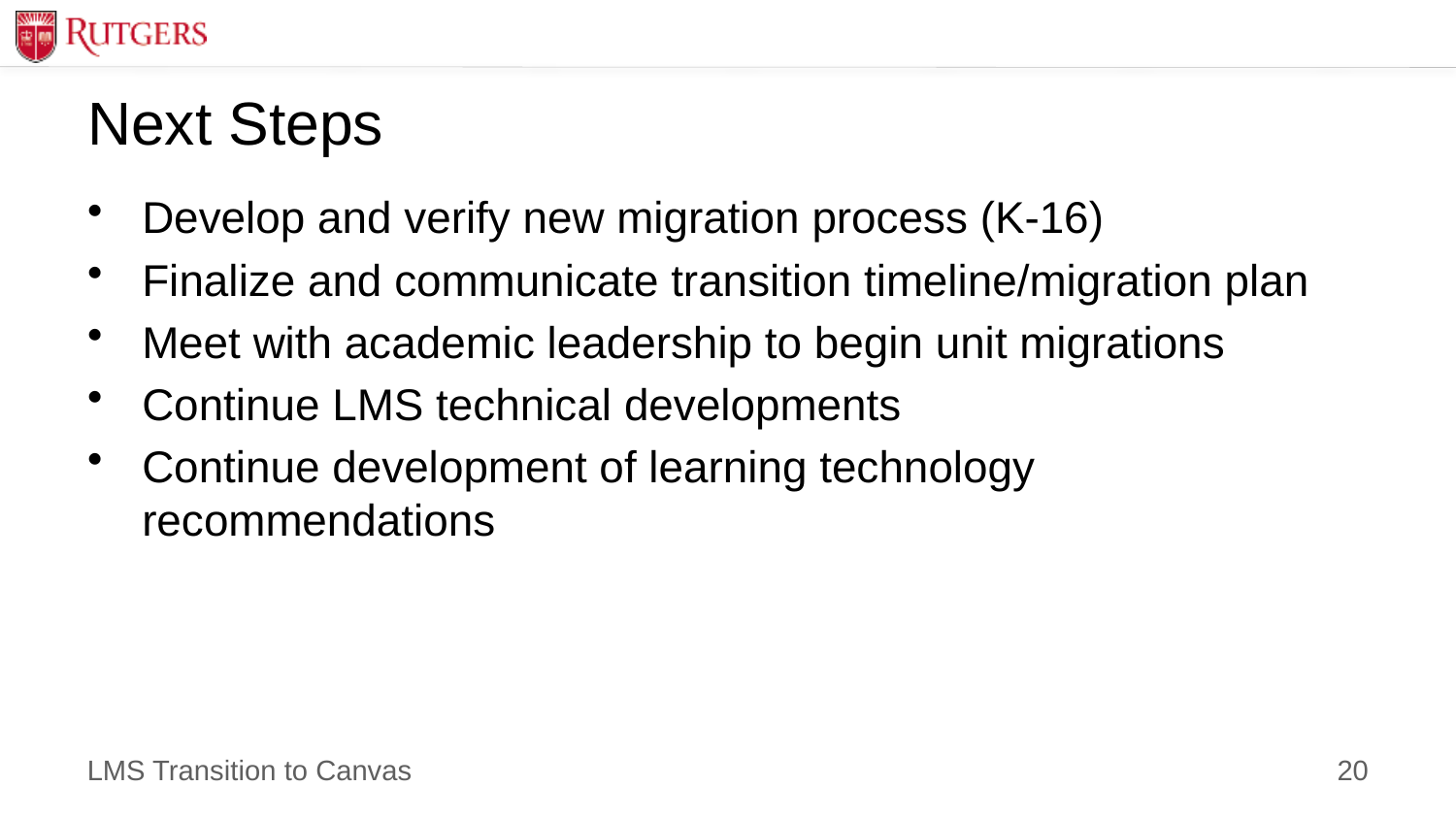

# Next Steps
Develop and verify new migration process (K-16)
Finalize and communicate transition timeline/migration plan
Meet with academic leadership to begin unit migrations
Continue LMS technical developments
Continue development of learning technology recommendations

20